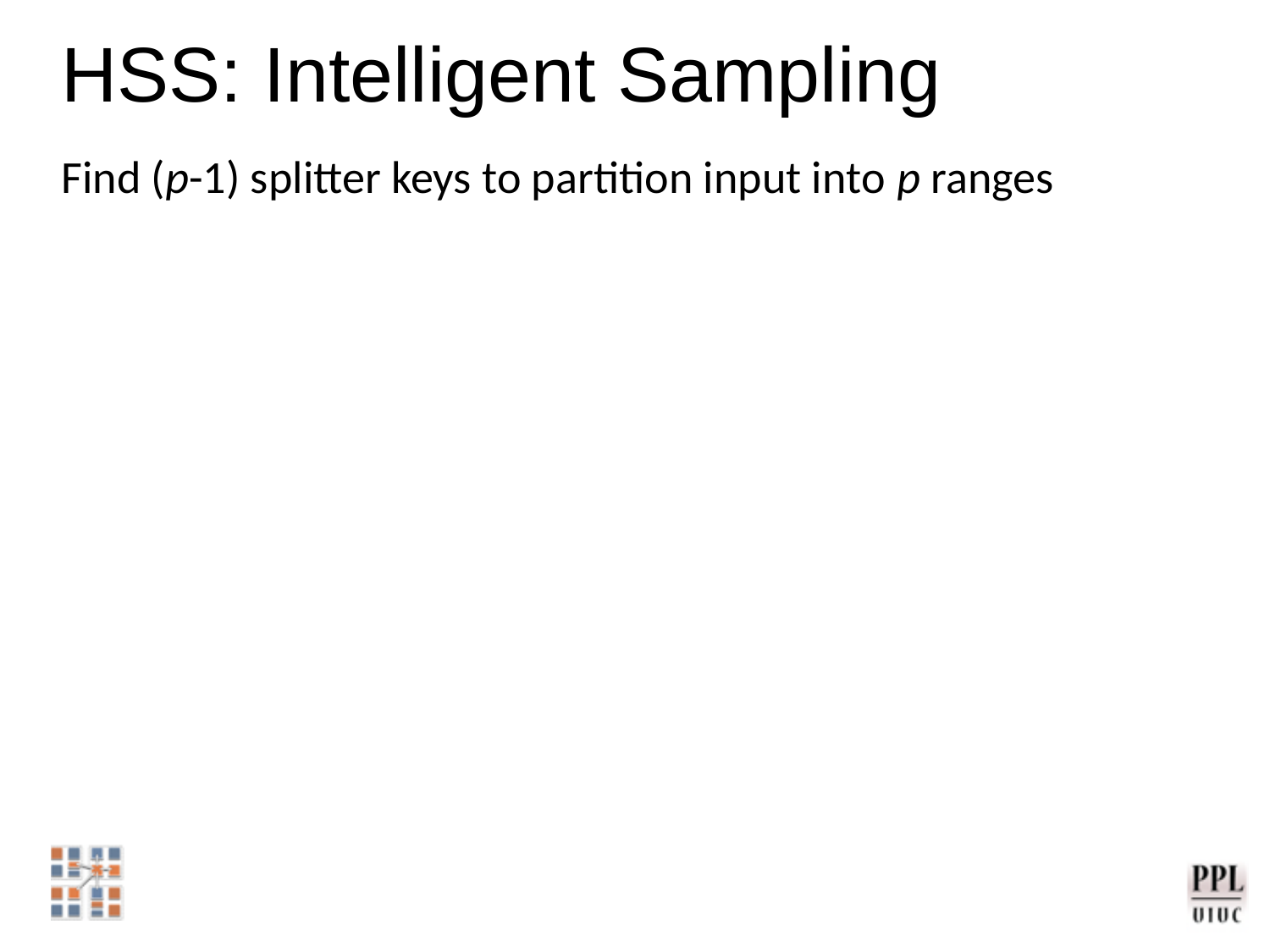

HSS: Intelligent Sampling
Find (p-1) splitter keys to partition input into p ranges